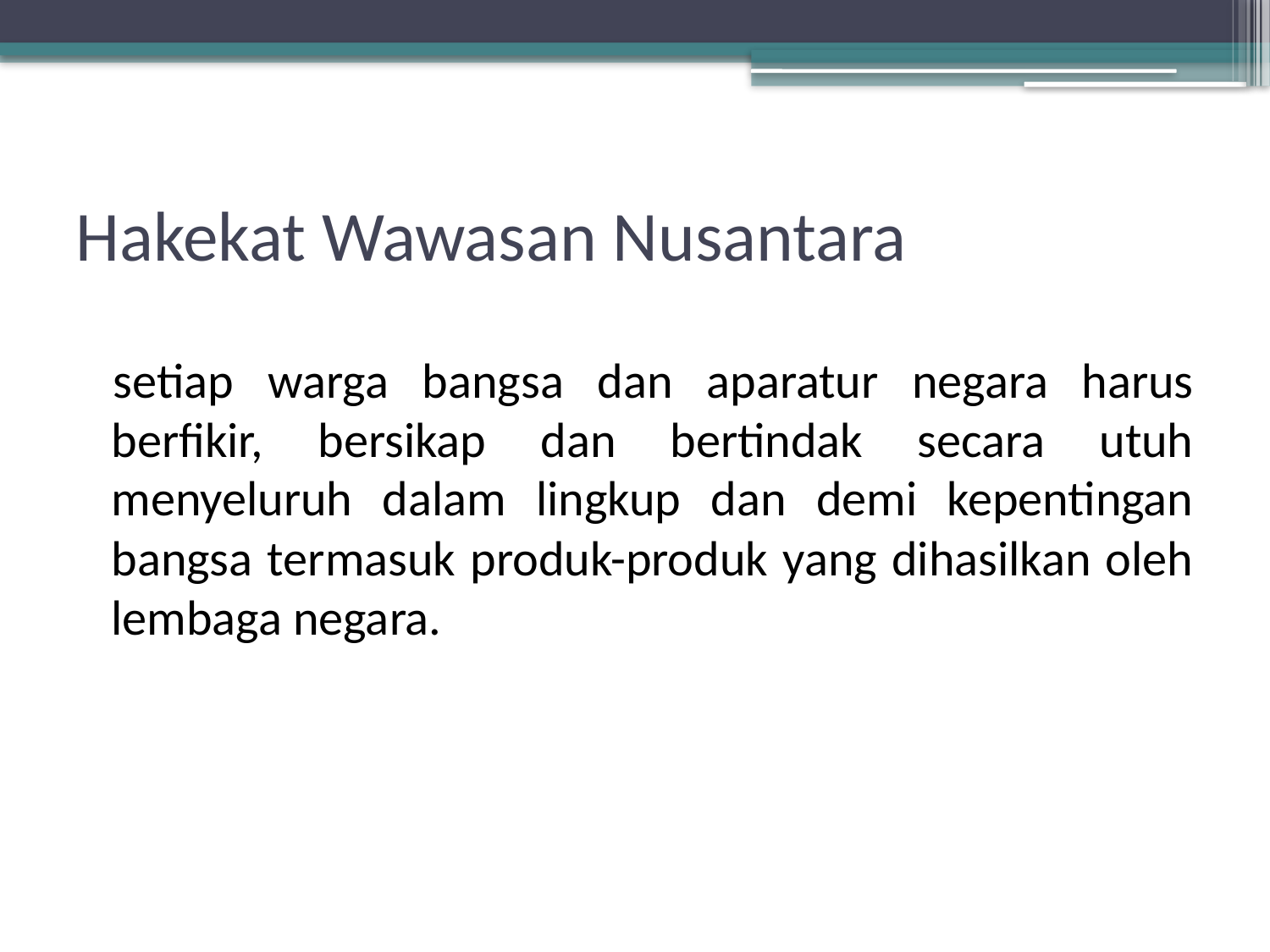

# Hakekat Wawasan Nusantara
setiap warga bangsa dan aparatur negara harus berfikir, bersikap dan bertindak secara utuh menyeluruh dalam lingkup dan demi kepentingan bangsa termasuk produk-produk yang dihasilkan oleh lembaga negara.